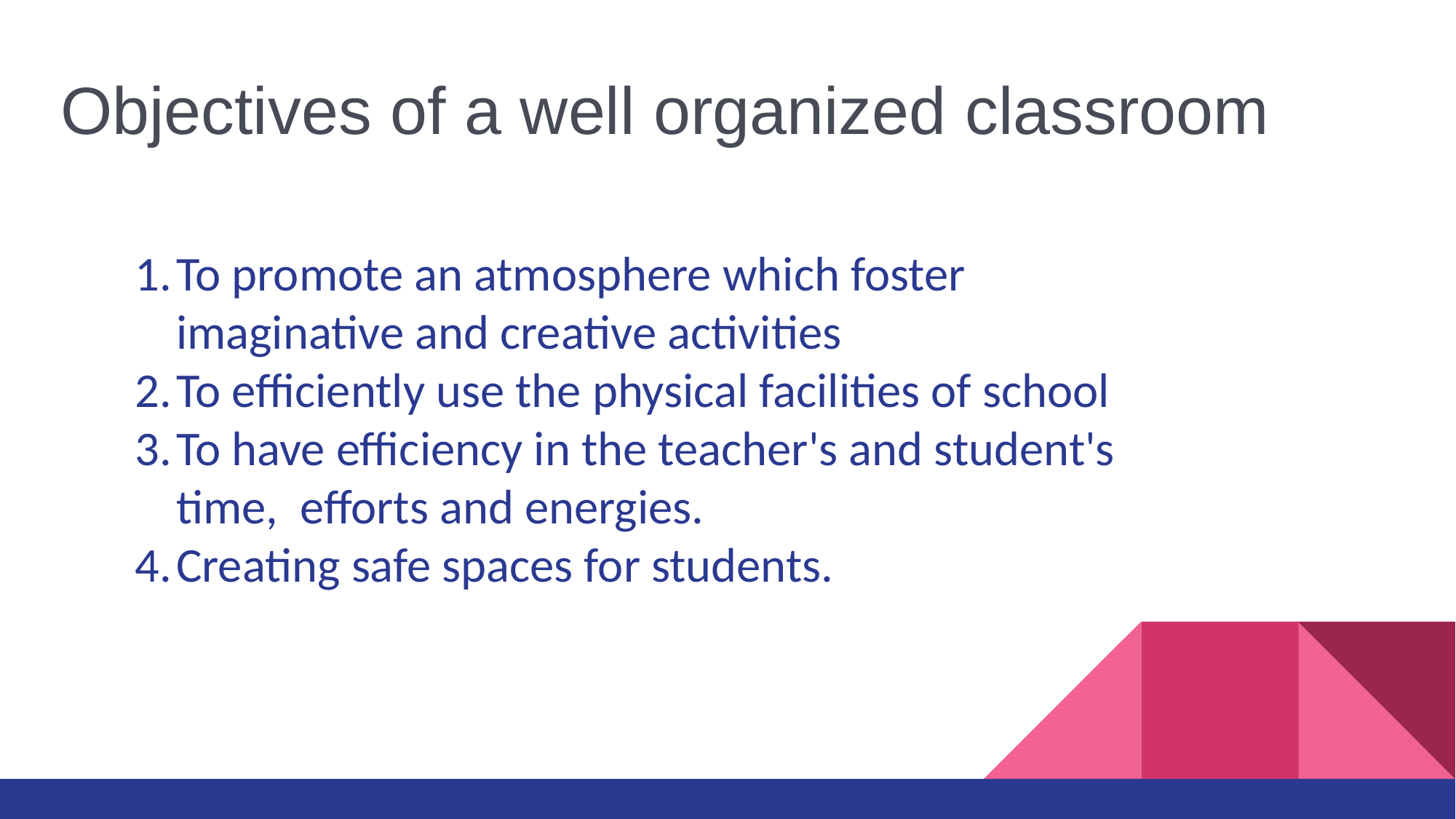

# Objectives of a well organized classroom
To promote an atmosphere which foster imaginative and creative activities
To efficiently use the physical facilities of school
To have efficiency in the teacher's and student's time,  efforts and energies.
Creating safe spaces for students.